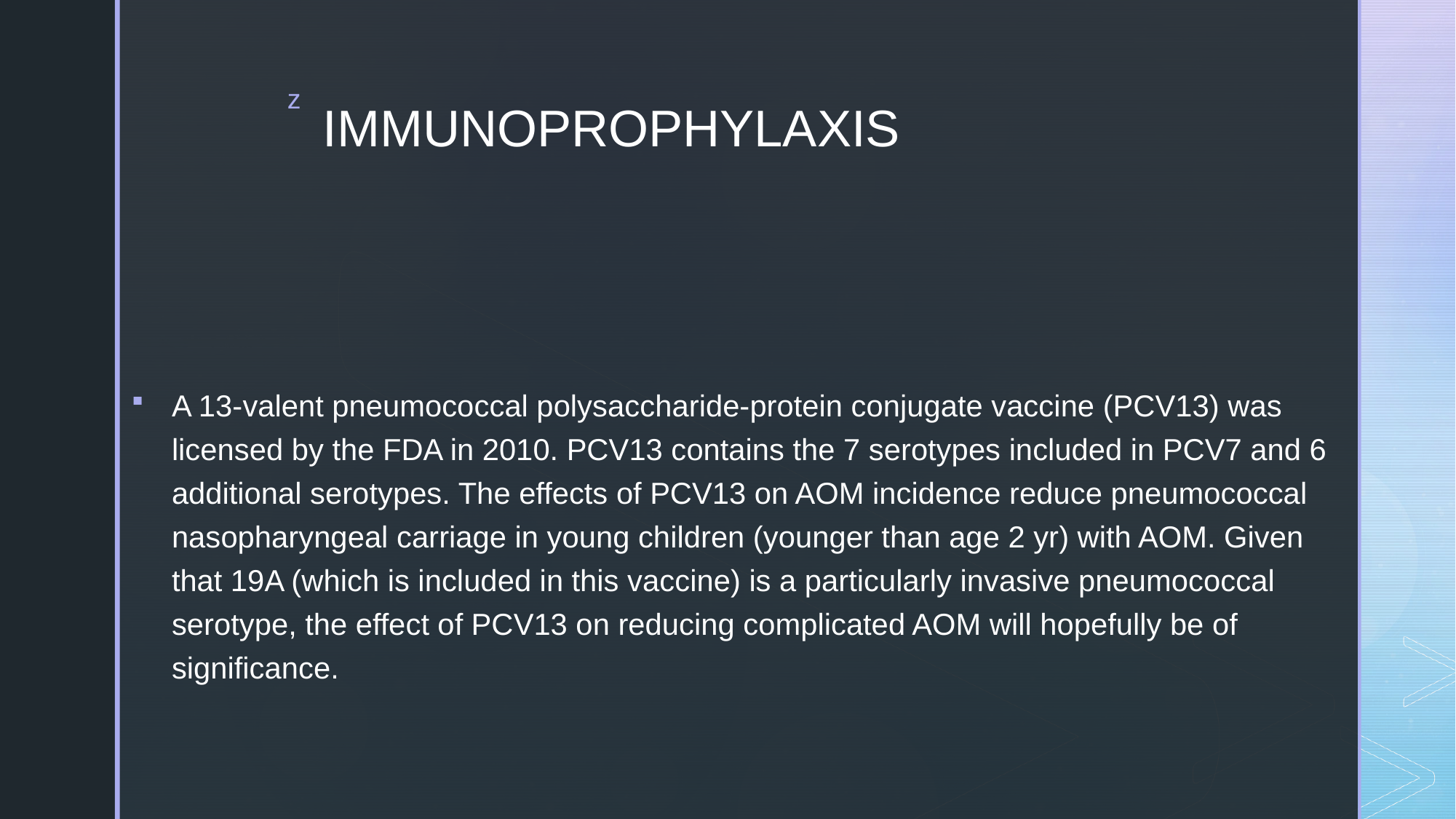

# IMMUNOPROPHYLAXIS
A 13-valent pneumococcal polysaccharide-protein conjugate vaccine (PCV13) was licensed by the FDA in 2010. PCV13 contains the 7 serotypes included in PCV7 and 6 additional serotypes. The effects of PCV13 on AOM incidence reduce pneumococcal nasopharyngeal carriage in young children (younger than age 2 yr) with AOM. Given that 19A (which is included in this vaccine) is a particularly invasive pneumococcal serotype, the effect of PCV13 on reducing complicated AOM will hopefully be of significance.